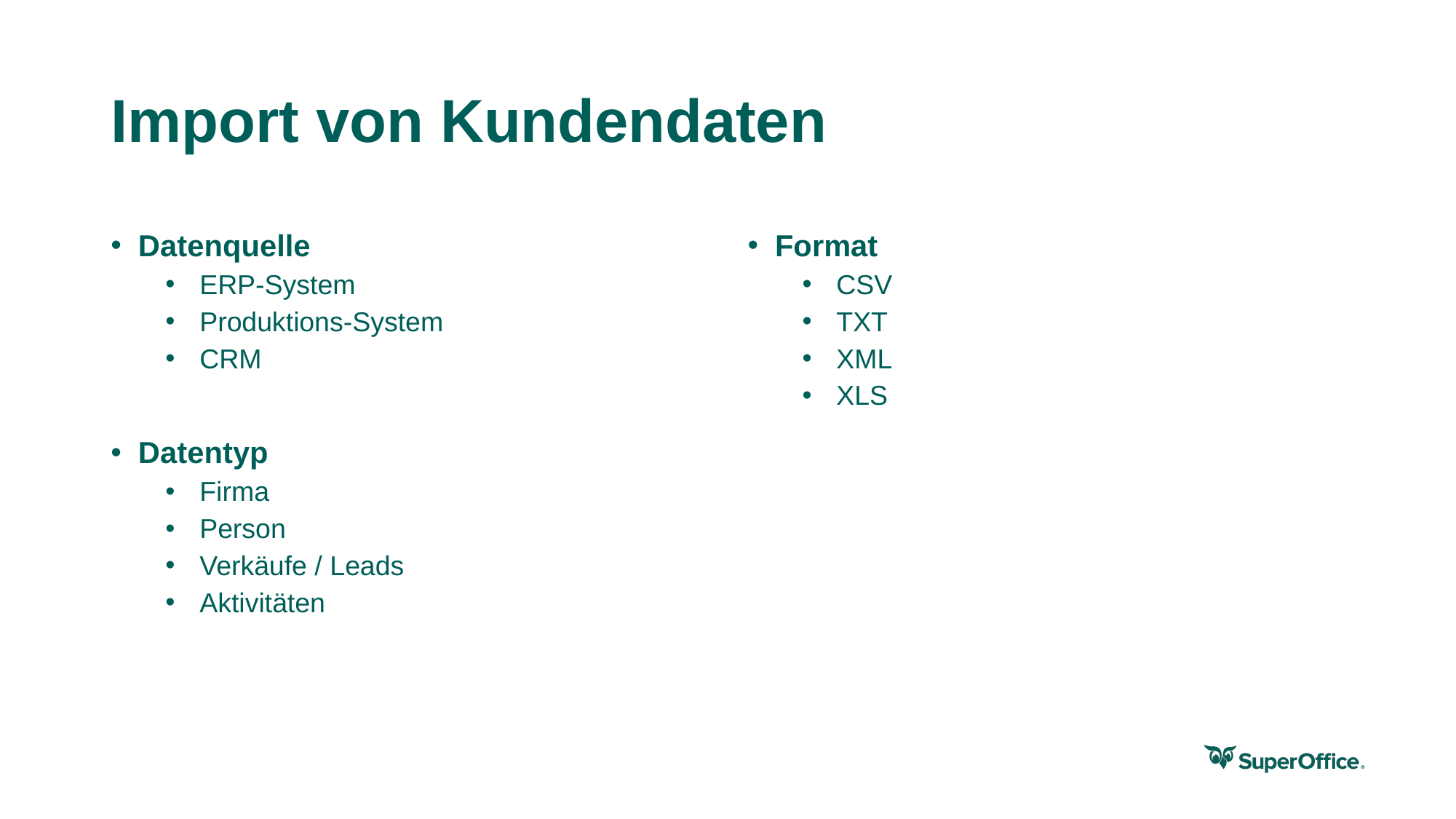

# Import von Kundendaten
Datenquelle
ERP-System
Produktions-System
CRM

Datentyp
Firma
Person
Verkäufe / Leads
Aktivitäten

Format
CSV
TXT
XML
XLS